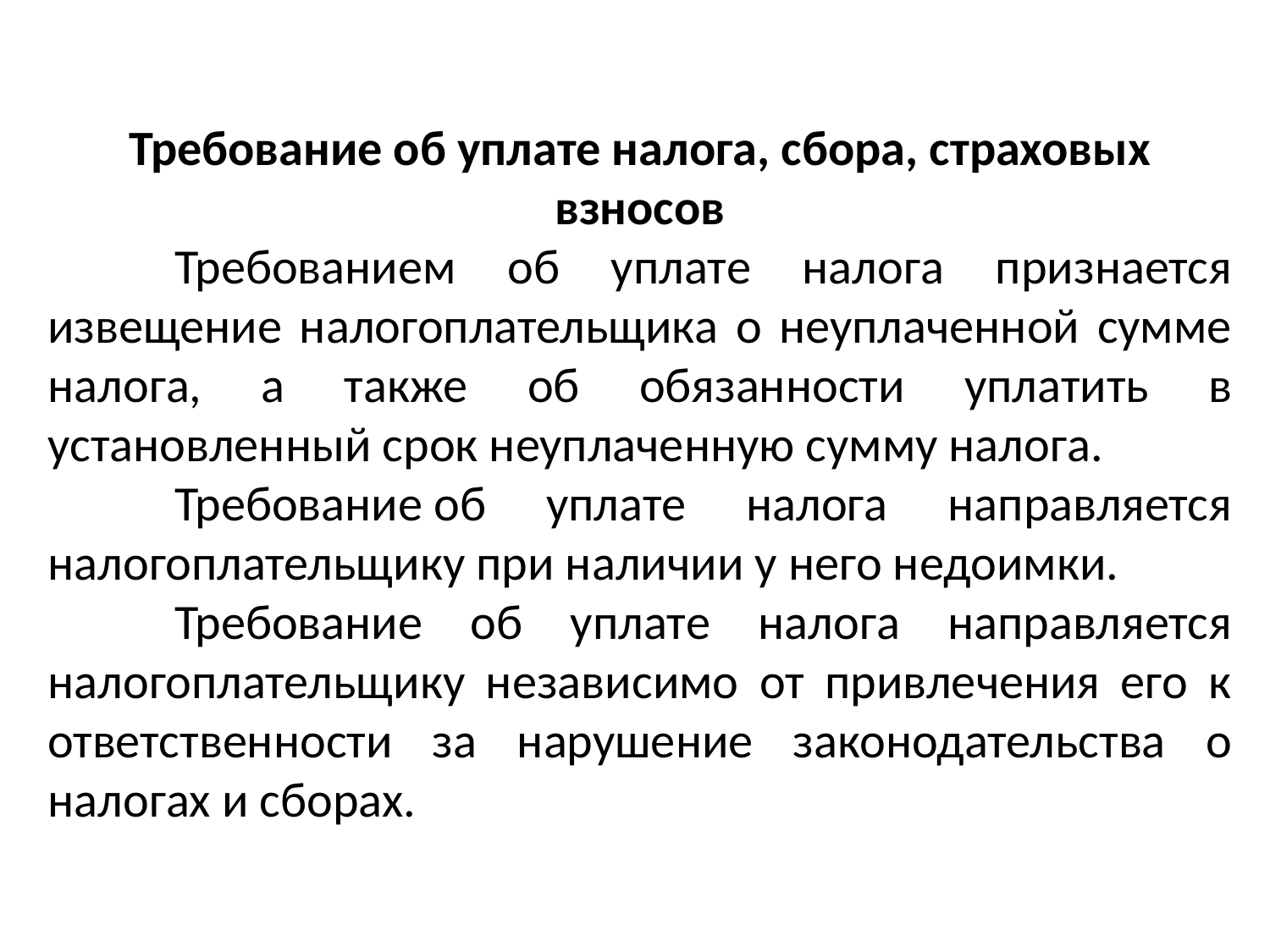

Требование об уплате налога, сбора, страховых взносов
	Требованием об уплате налога признается извещение налогоплательщика о неуплаченной сумме налога, а также об обязанности уплатить в установленный срок неуплаченную сумму налога.
	Требование об уплате налога направляется налогоплательщику при наличии у него недоимки.
	Требование об уплате налога направляется налогоплательщику независимо от привлечения его к ответственности за нарушение законодательства о налогах и сборах.